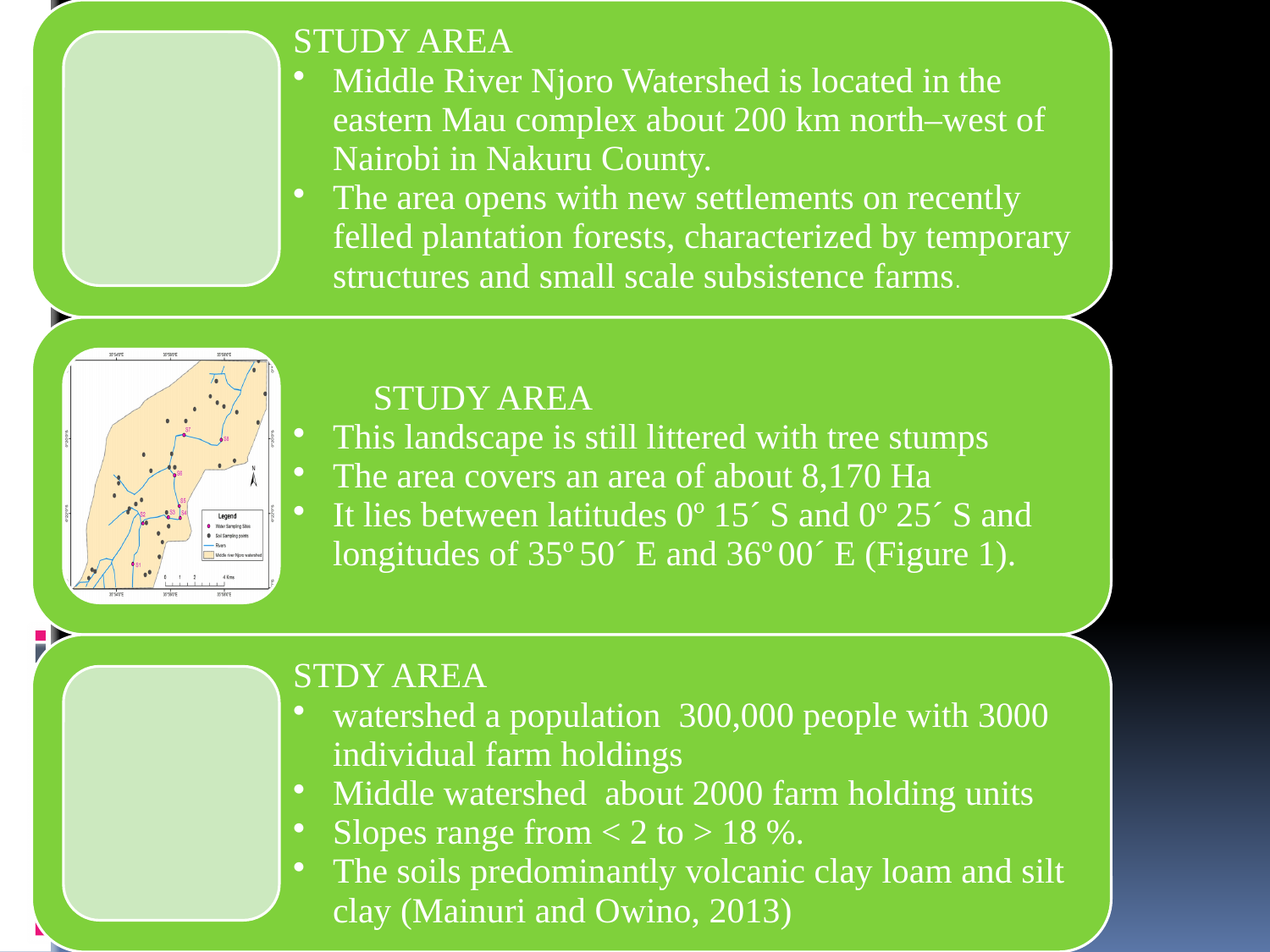

STUDY AREA
Middle River Njoro Watershed is located in the eastern Mau complex about 200 km north–west of Nairobi in Nakuru County.
         STUDY AREA
This landscape is still littered with tree stumps
STDY AREA
watershed a population  300,000 people with 3000 individual farm holdings
The area opens with new settlements on recently felled plantation forests, characterized by temporary structures and small scale subsistence farms.
The area covers an area of about 8,170 Ha
It lies between latitudes 0º 15´ S and 0º 25´ S and longitudes of 35º 50´ E and 36º 00´ E (Figure 1).
Middle watershed  about 2000 farm holding units
Slopes range from < 2 to > 18 %.
The soils predominantly volcanic clay loam and silt clay (Mainuri and Owino, 2013)